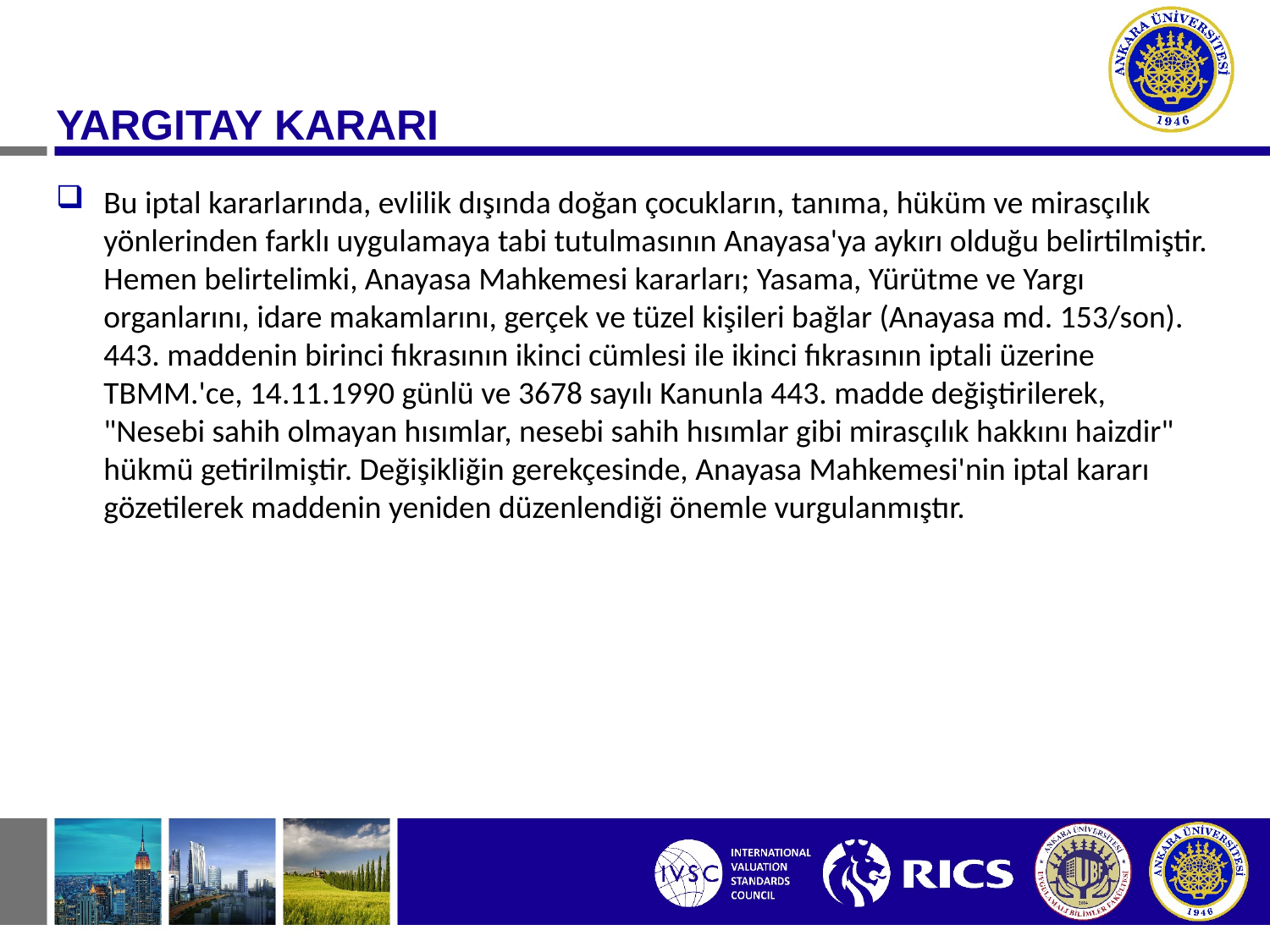

YARGITAY KARARI
Bu iptal kararlarında, evlilik dışında doğan çocukların, tanıma, hüküm ve mirasçılık yönlerinden farklı uygulamaya tabi tutulmasının Anayasa'ya aykırı olduğu belirtilmiştir. Hemen belirtelimki, Anayasa Mahkemesi kararları; Yasama, Yürütme ve Yargı organlarını, idare makamlarını, gerçek ve tüzel kişileri bağlar (Anayasa md. 153/son). 443. maddenin birinci fıkrasının ikinci cümlesi ile ikinci fıkrasının iptali üzerine TBMM.'ce, 14.11.1990 günlü ve 3678 sayılı Kanunla 443. madde değiştirilerek, "Nesebi sahih olmayan hısımlar, nesebi sahih hısımlar gibi mirasçılık hakkını haizdir" hükmü getirilmiştir. Değişikliğin gerekçesinde, Anayasa Mahkemesi'nin iptal kararı gözetilerek maddenin yeniden düzenlendiği önemle vurgulanmıştır.